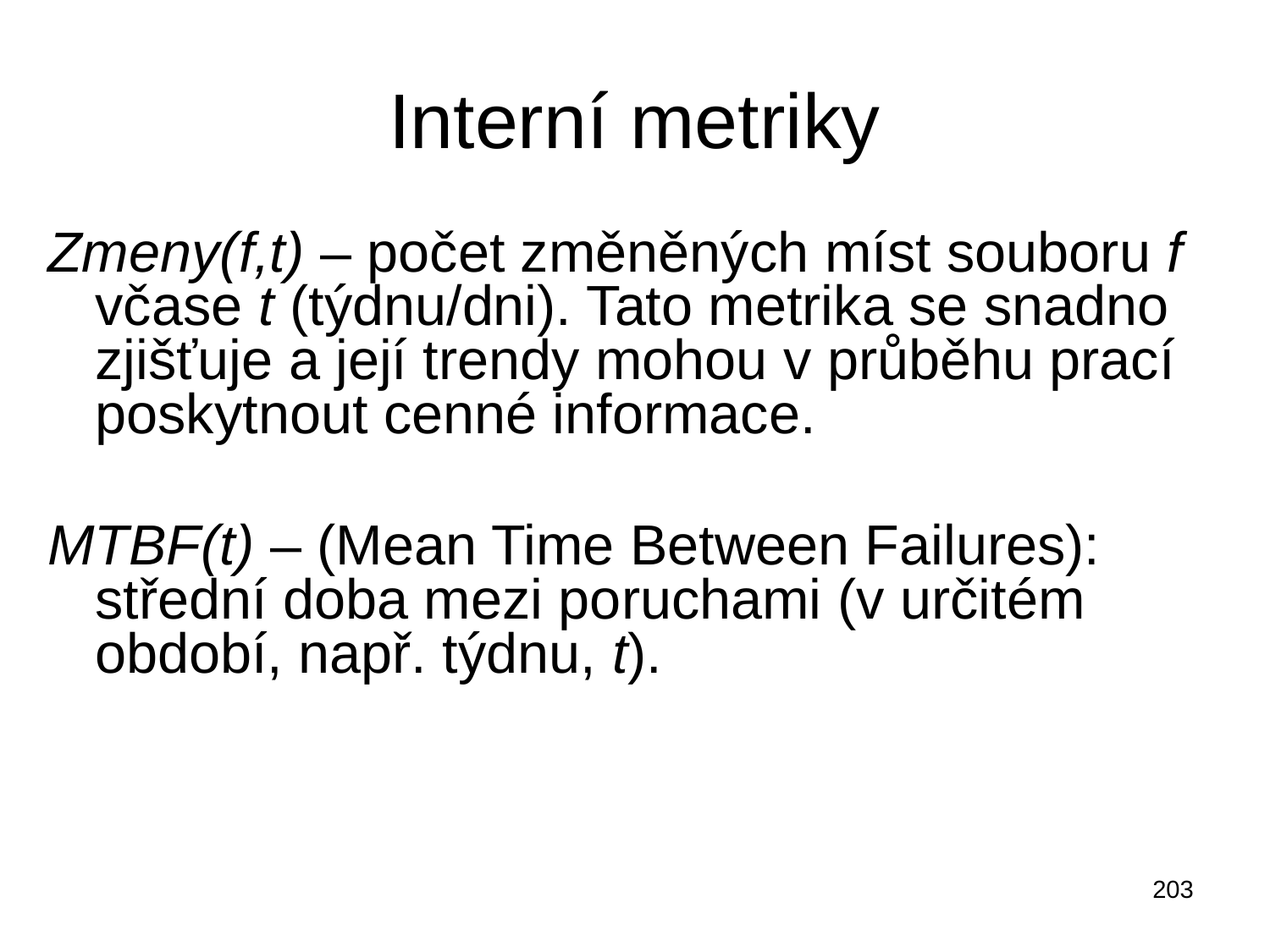

# Interní metriky
Zmeny(f,t) – počet změněných míst souboru f včase t (týdnu/dni). Tato metrika se snadno zjišťuje a její trendy mohou v průběhu prací poskytnout cenné informace.

MTBF(t) – (Mean Time Between Failures): střední doba mezi poruchami (v určitém období, např. týdnu, t).

203